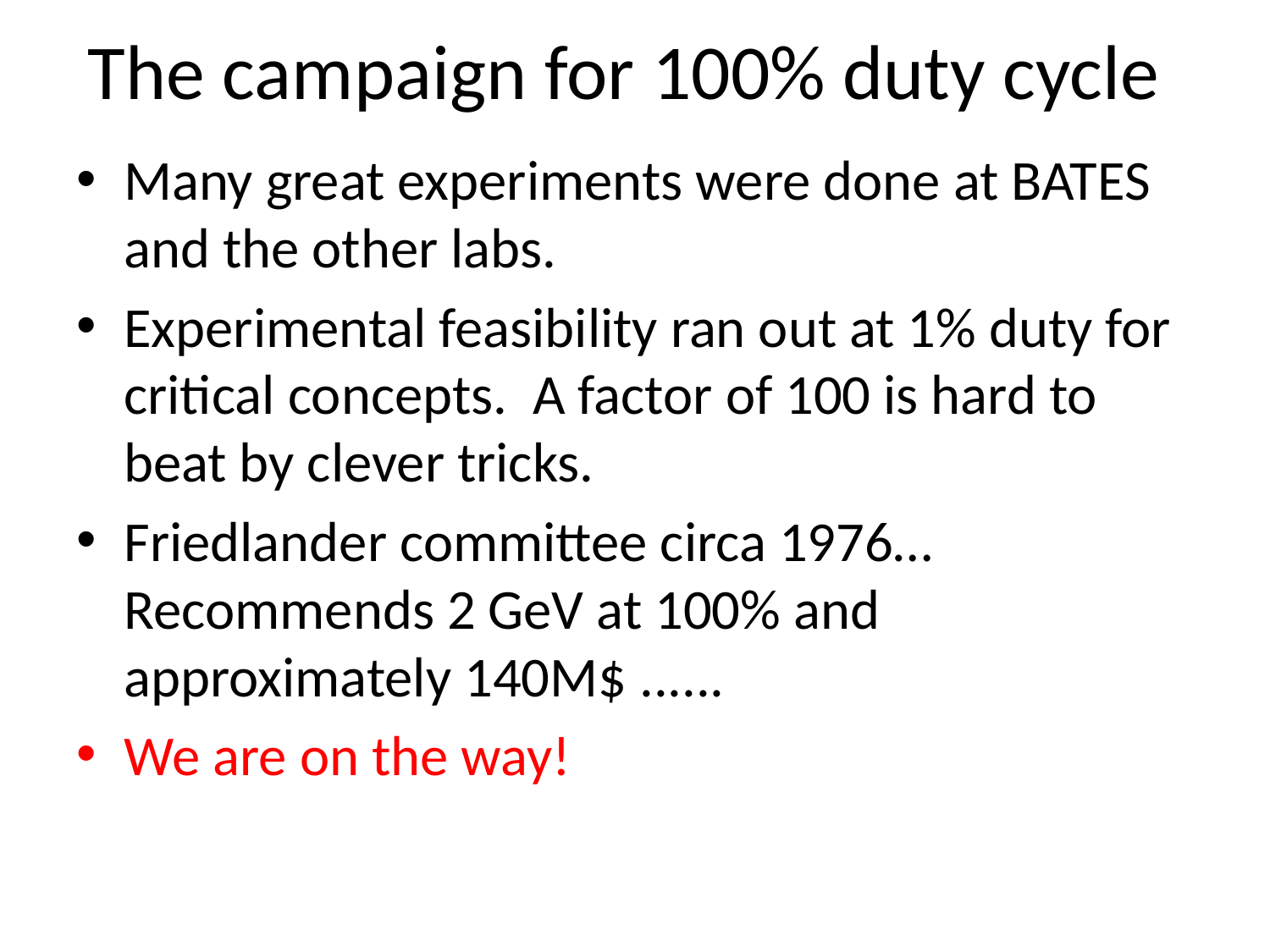

# The campaign for 100% duty cycle
Many great experiments were done at BATES and the other labs.
Experimental feasibility ran out at 1% duty for critical concepts.  A factor of 100 is hard to beat by clever tricks.
Friedlander committee circa 1976… Recommends 2 GeV at 100% and approximately 140M$ ......
We are on the way!